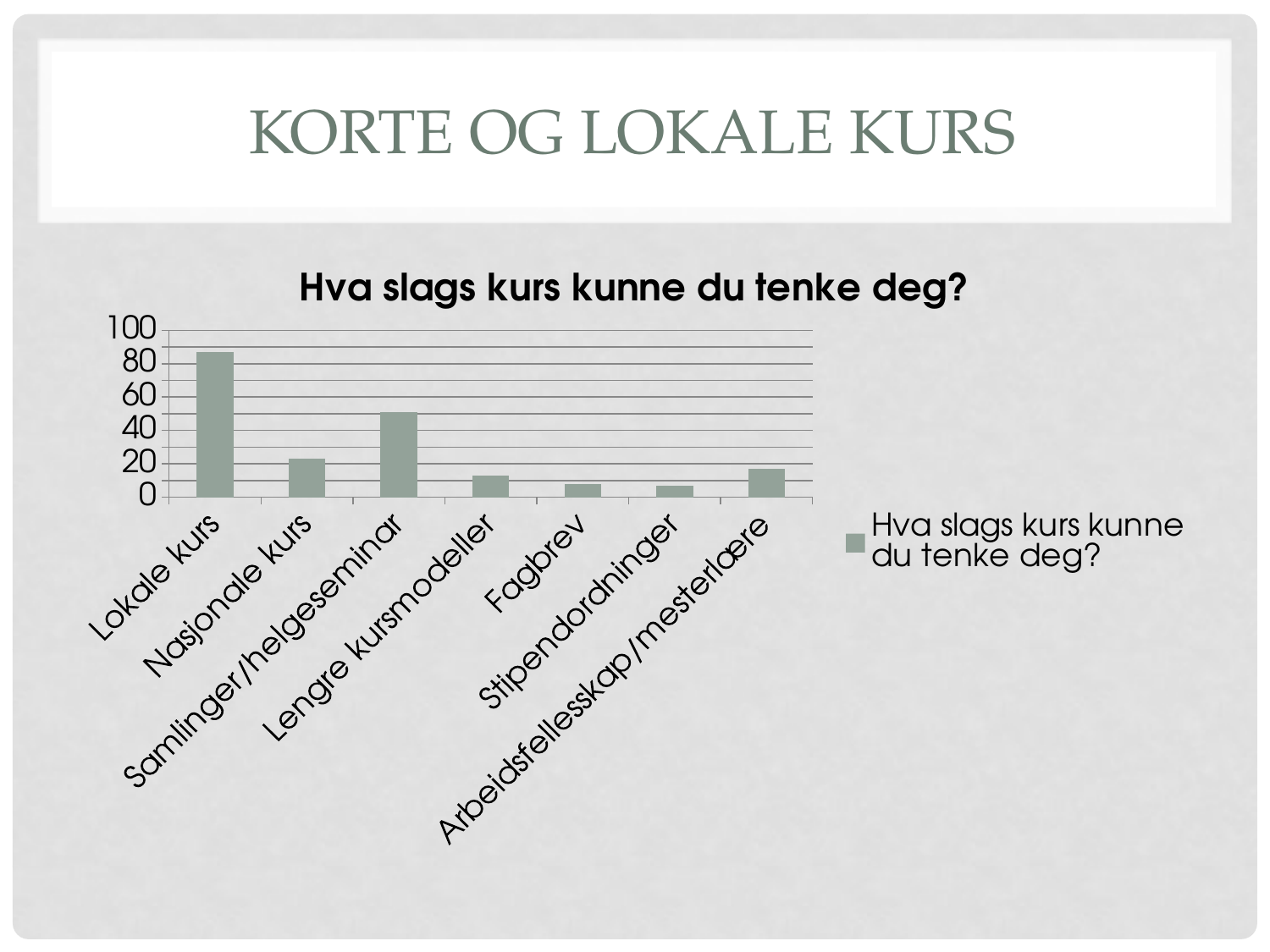

# Korte og lokale kurs

### Chart:

| Category | Hva slags kurs kunne du tenke deg? |
|---|---|
| Lokale kurs | 87.0 |
| Nasjonale kurs | 23.0 |
| Samlinger/helgeseminar | 51.0 |
| Lengre kursmodeller | 13.0 |
| Fagbrev | 8.0 |
| Stipendordninger | 7.0 |
| Arbeidsfellesskap/mesterlære | 17.0 |